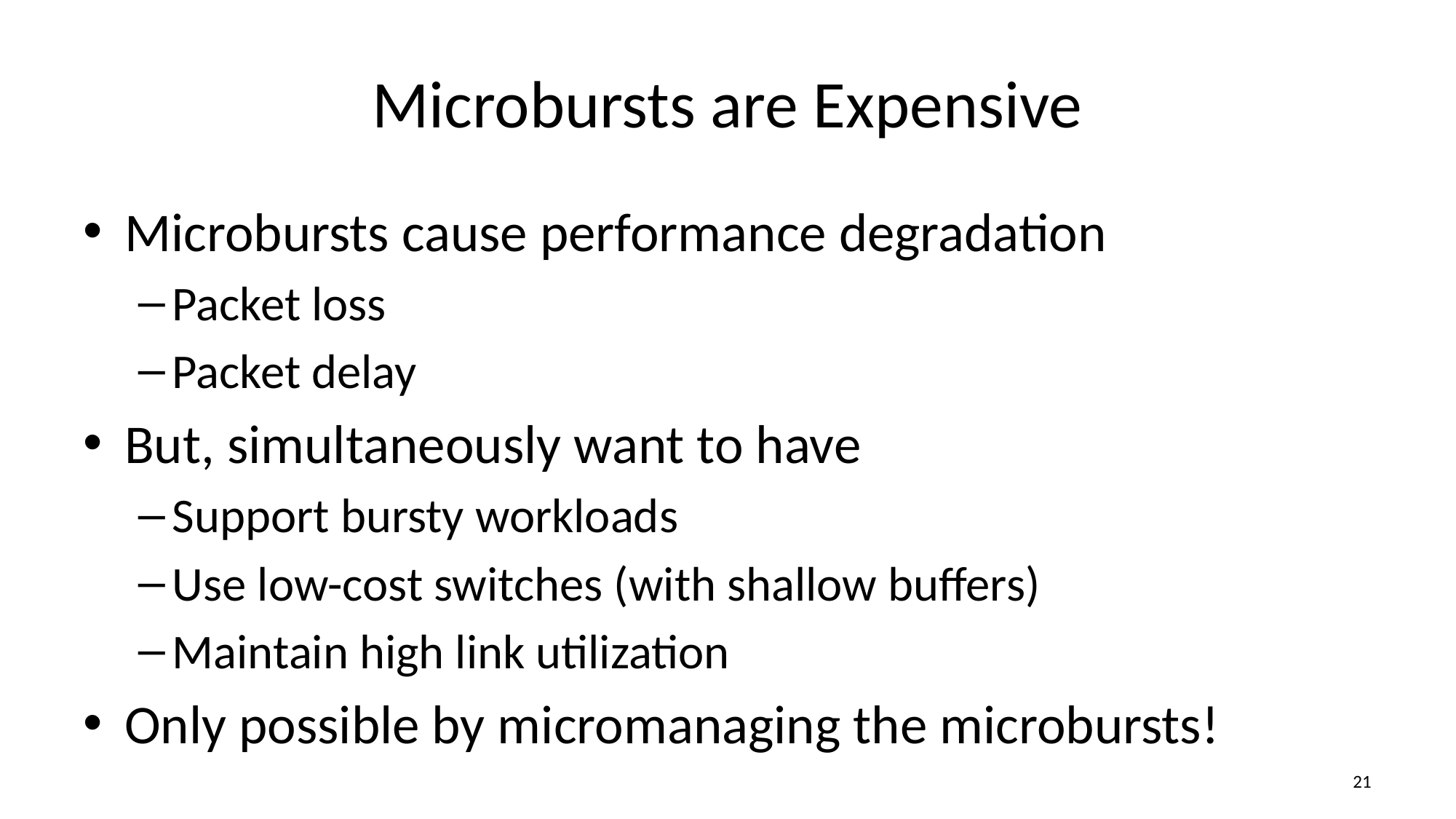

# Microbursts are Expensive
Microbursts cause performance degradation
Packet loss
Packet delay
But, simultaneously want to have
Support bursty workloads
Use low-cost switches (with shallow buffers)
Maintain high link utilization
Only possible by micromanaging the microbursts!
21